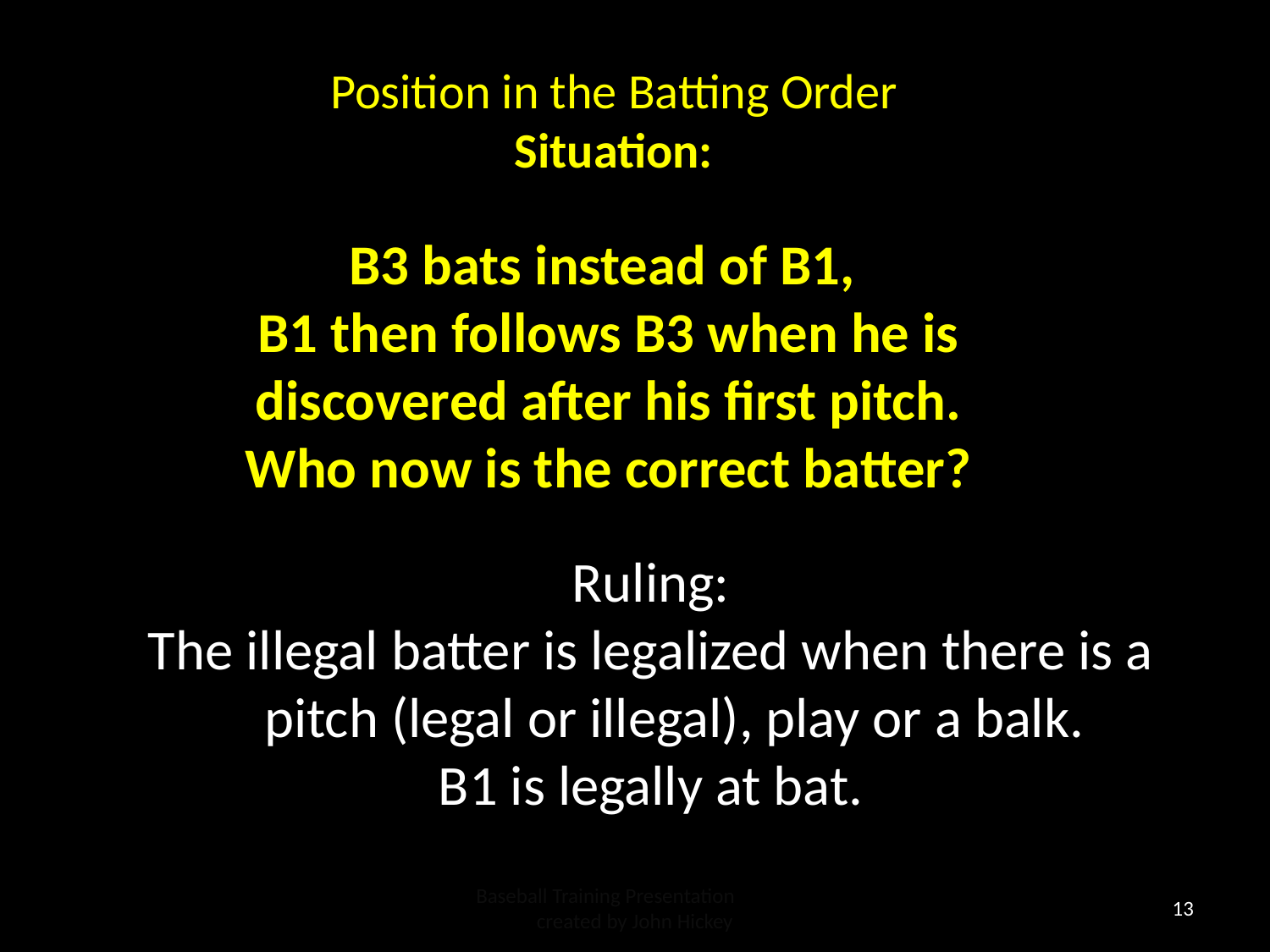

Position in the Batting Order
Situation:
B3 bats instead of B1,
B1 then follows B3 when he is discovered after his first pitch.
Who now is the correct batter?
Ruling:
The illegal batter is legalized when there is a pitch (legal or illegal), play or a balk.
B1 is legally at bat.
Baseball Training Presentation             created by John Hickey
13